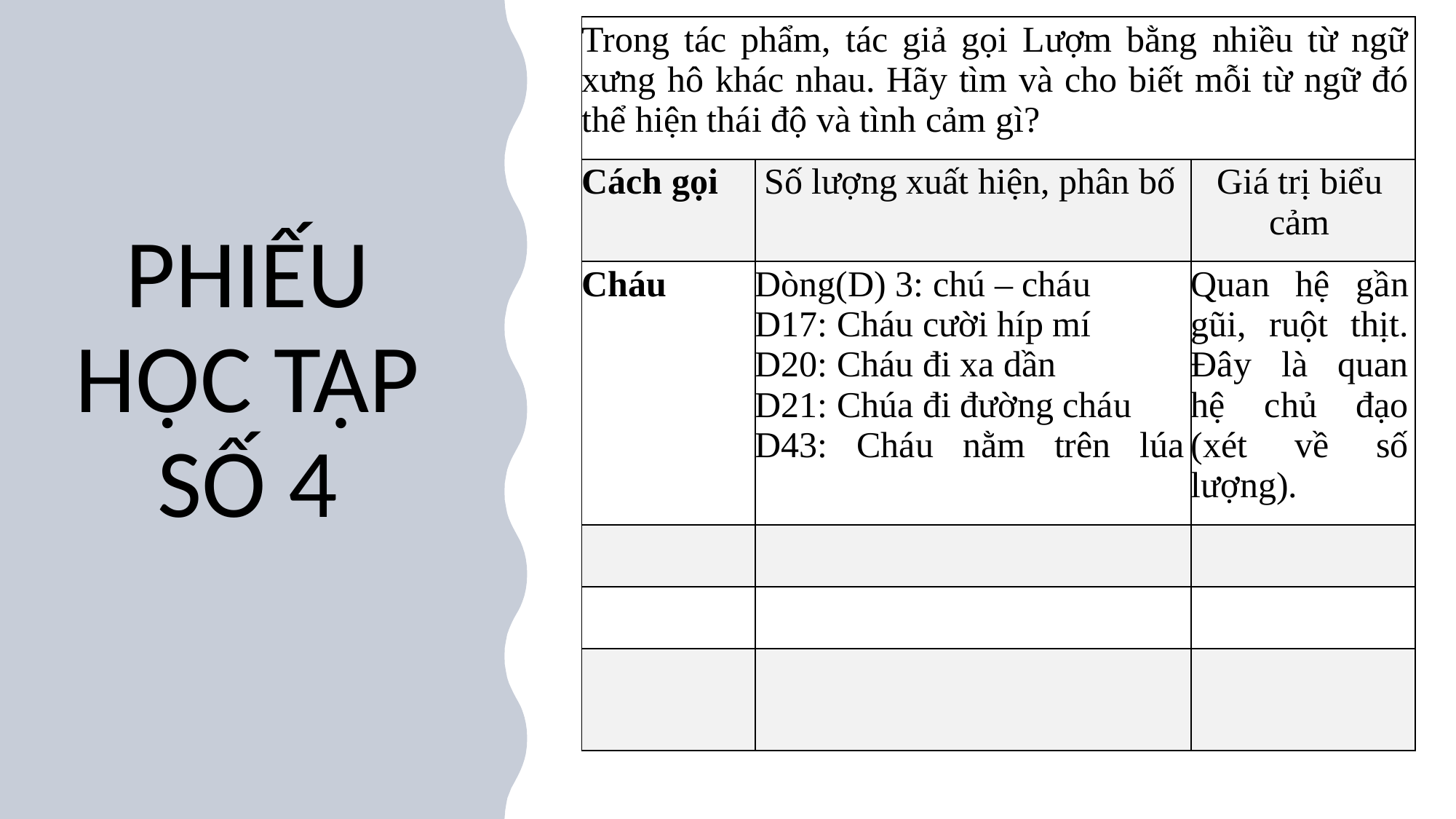

| Trong tác phẩm, tác giả gọi Lượm bằng nhiều từ ngữ xưng hô khác nhau. Hãy tìm và cho biết mỗi từ ngữ đó thể hiện thái độ và tình cảm gì? |  |  |
| --- | --- | --- |
| Cách gọi | Số lượng xuất hiện, phân bố | Giá trị biểu cảm |
| Cháu | Dòng(D) 3: chú – cháu D17: Cháu cười híp mí D20: Cháu đi xa dần D21: Chúa đi đường cháu D43: Cháu nằm trên lúa | Quan hệ gần gũi, ruột thịt. Đây là quan hệ chủ đạo (xét về số lượng). |
|  |  |  |
|  |  |  |
|  |  |  |
PHIẾU HỌC TẬP SỐ 4